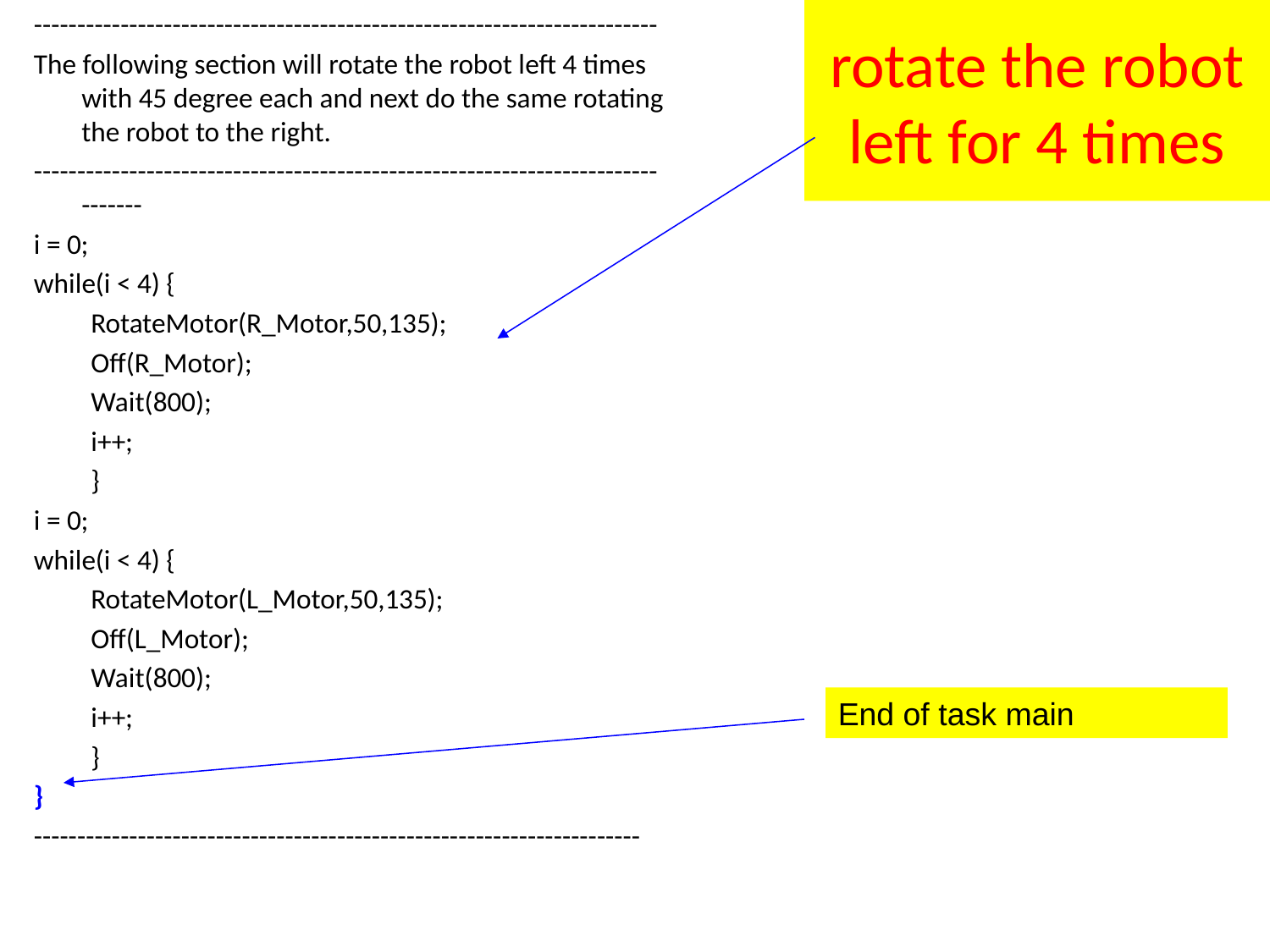

------------------------------------------------------------------------
The following section will rotate the robot left 4 times with 45 degree each and next do the same rotating the robot to the right.
-------------------------------------------------------------------------------
i = 0;
while(i < 4) {
         RotateMotor(R_Motor,50,135);
         Off(R_Motor);
         Wait(800);
         i++;
         }
i = 0;
while(i < 4) {
         RotateMotor(L_Motor,50,135);
         Off(L_Motor);
         Wait(800);
         i++;
         }
}
----------------------------------------------------------------------
# rotate the robot left for 4 times

End of task main